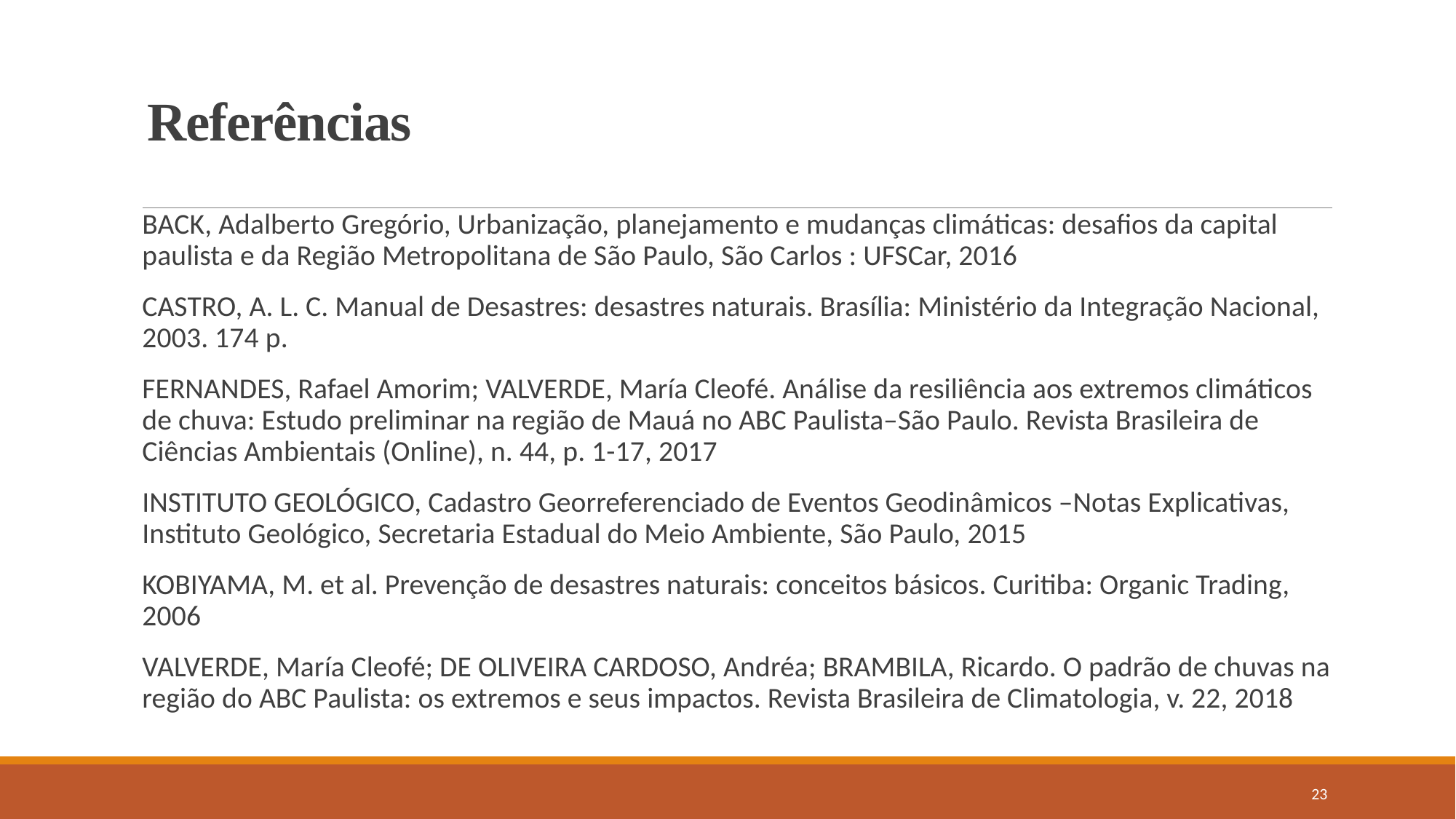

# Referências
BACK, Adalberto Gregório, Urbanização, planejamento e mudanças climáticas: desafios da capital paulista e da Região Metropolitana de São Paulo, São Carlos : UFSCar, 2016
CASTRO, A. L. C. Manual de Desastres: desastres naturais. Brasília: Ministério da Integração Nacional, 2003. 174 p.
FERNANDES, Rafael Amorim; VALVERDE, María Cleofé. Análise da resiliência aos extremos climáticos de chuva: Estudo preliminar na região de Mauá no ABC Paulista–São Paulo. Revista Brasileira de Ciências Ambientais (Online), n. 44, p. 1-17, 2017
INSTITUTO GEOLÓGICO, Cadastro Georreferenciado de Eventos Geodinâmicos –Notas Explicativas, Instituto Geológico, Secretaria Estadual do Meio Ambiente, São Paulo, 2015
KOBIYAMA, M. et al. Prevenção de desastres naturais: conceitos básicos. Curitiba: Organic Trading, 2006
VALVERDE, María Cleofé; DE OLIVEIRA CARDOSO, Andréa; BRAMBILA, Ricardo. O padrão de chuvas na região do ABC Paulista: os extremos e seus impactos. Revista Brasileira de Climatologia, v. 22, 2018

23